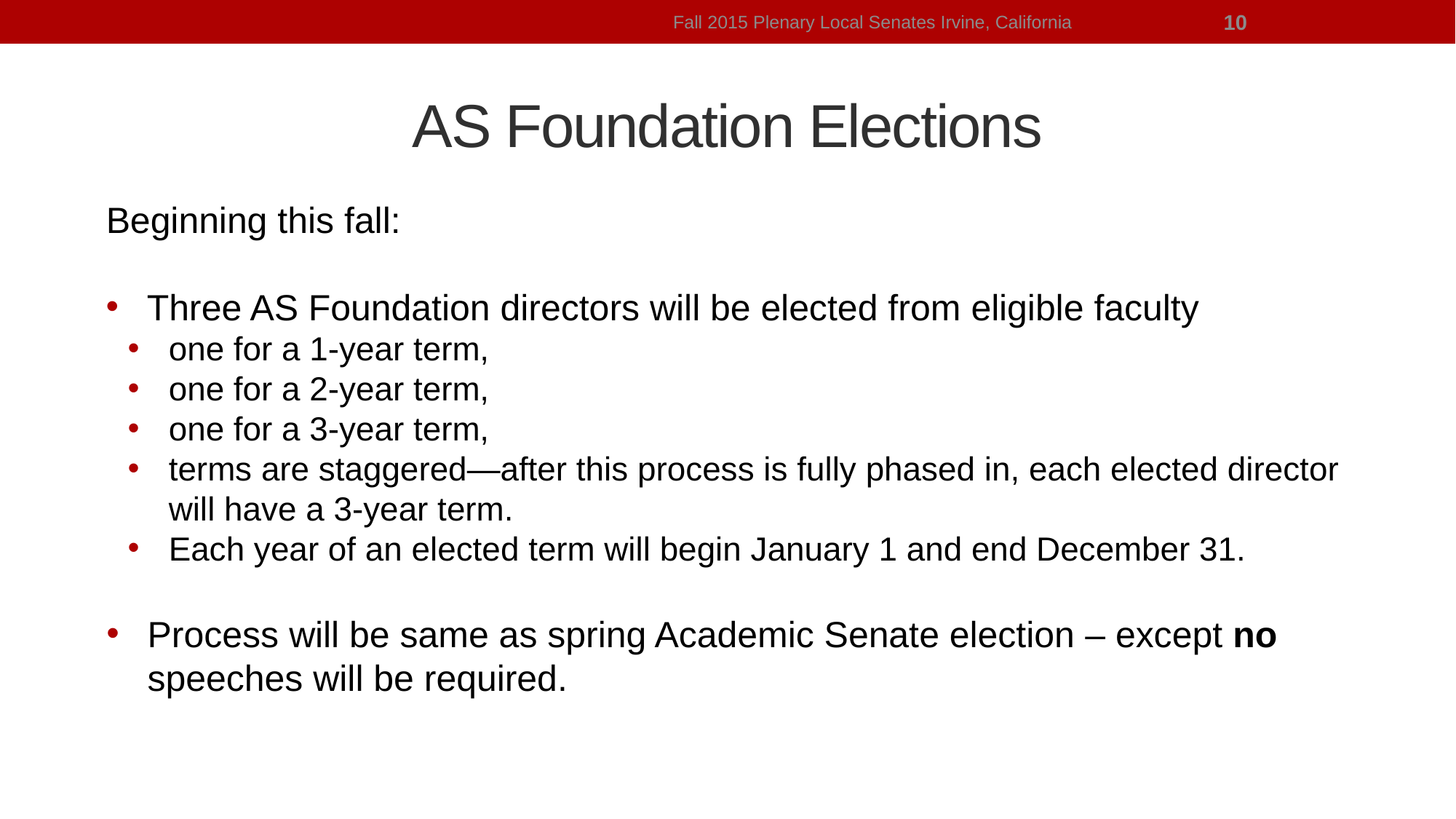

Fall 2015 Plenary Local Senates Irvine, California
10
# AS Foundation Elections
Beginning this fall:

Three AS Foundation directors will be elected from eligible faculty
one for a 1-year term,
one for a 2-year term,
one for a 3-year term,
terms are staggered—after this process is fully phased in, each elected director will have a 3-year term.
Each year of an elected term will begin January 1 and end December 31.

Process will be same as spring Academic Senate election – except no speeches will be required.